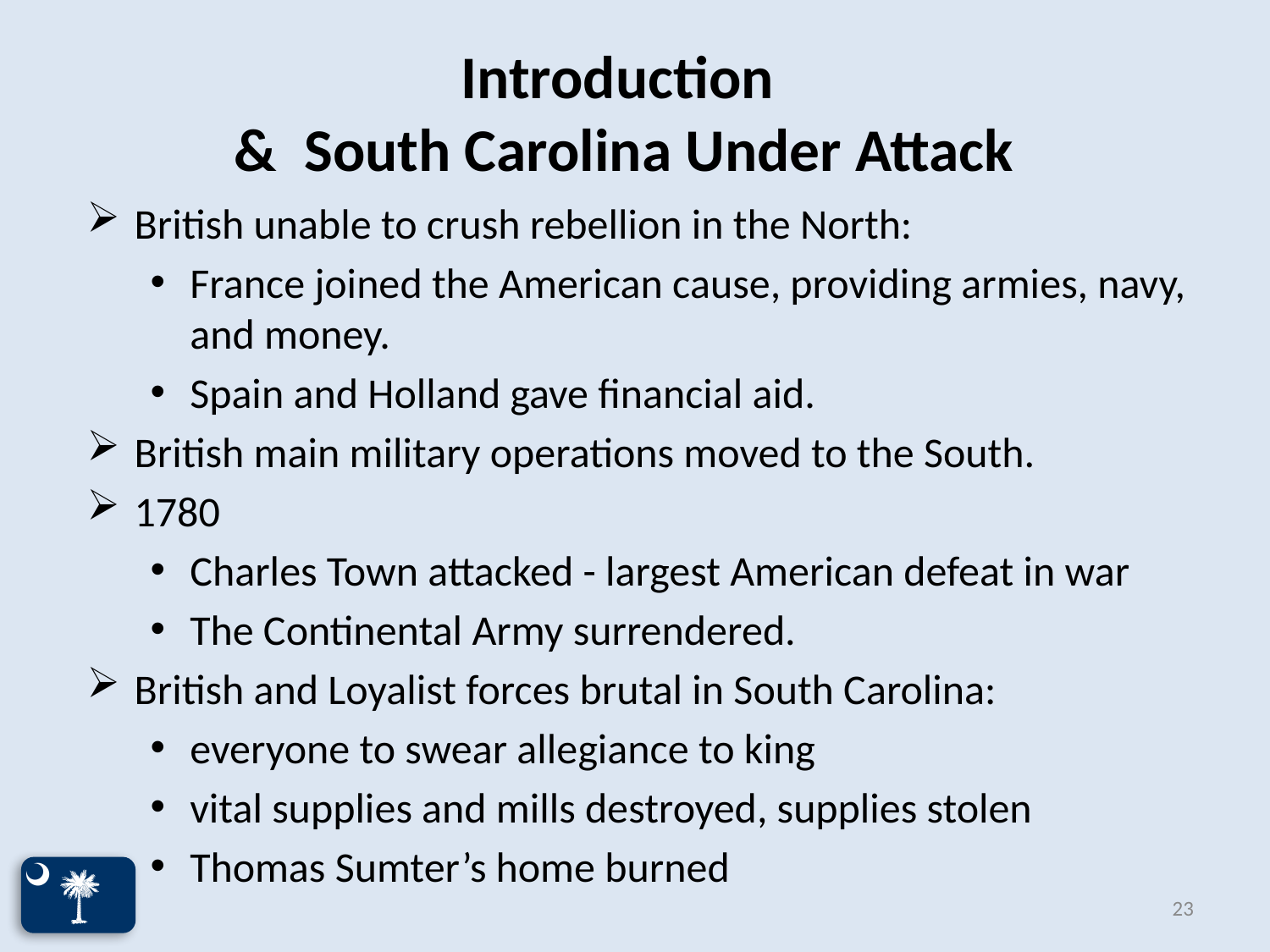

# Introduction &  South Carolina Under Attack
British unable to crush rebellion in the North:
France joined the American cause, providing armies, navy, and money.
Spain and Holland gave financial aid.
British main military operations moved to the South.
1780
Charles Town attacked - largest American defeat in war
The Continental Army surrendered.
British and Loyalist forces brutal in South Carolina:
everyone to swear allegiance to king
vital supplies and mills destroyed, supplies stolen
Thomas Sumter’s home burned

23